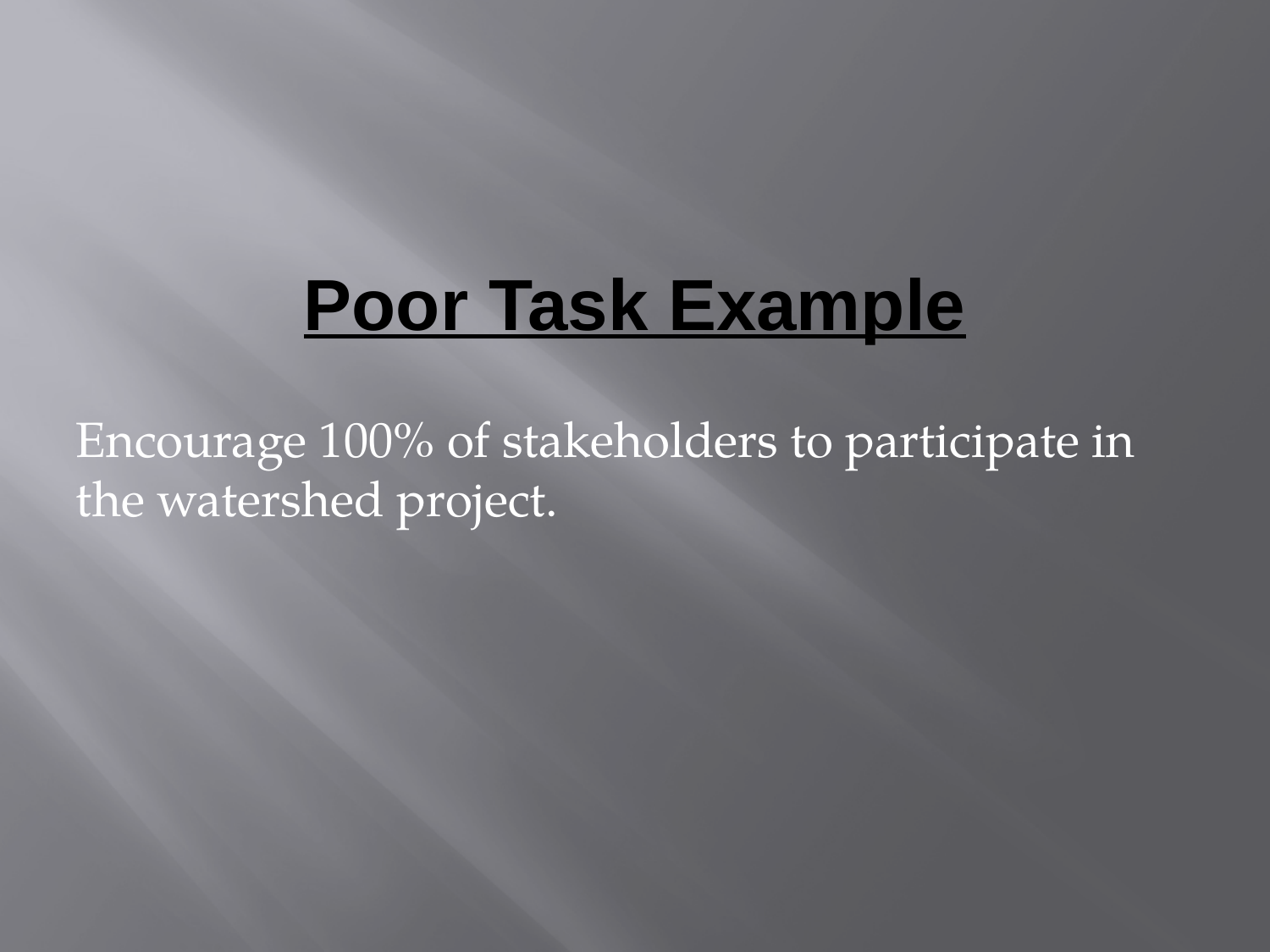

# Poor Task Example
Encourage 100% of stakeholders to participate in the watershed project.